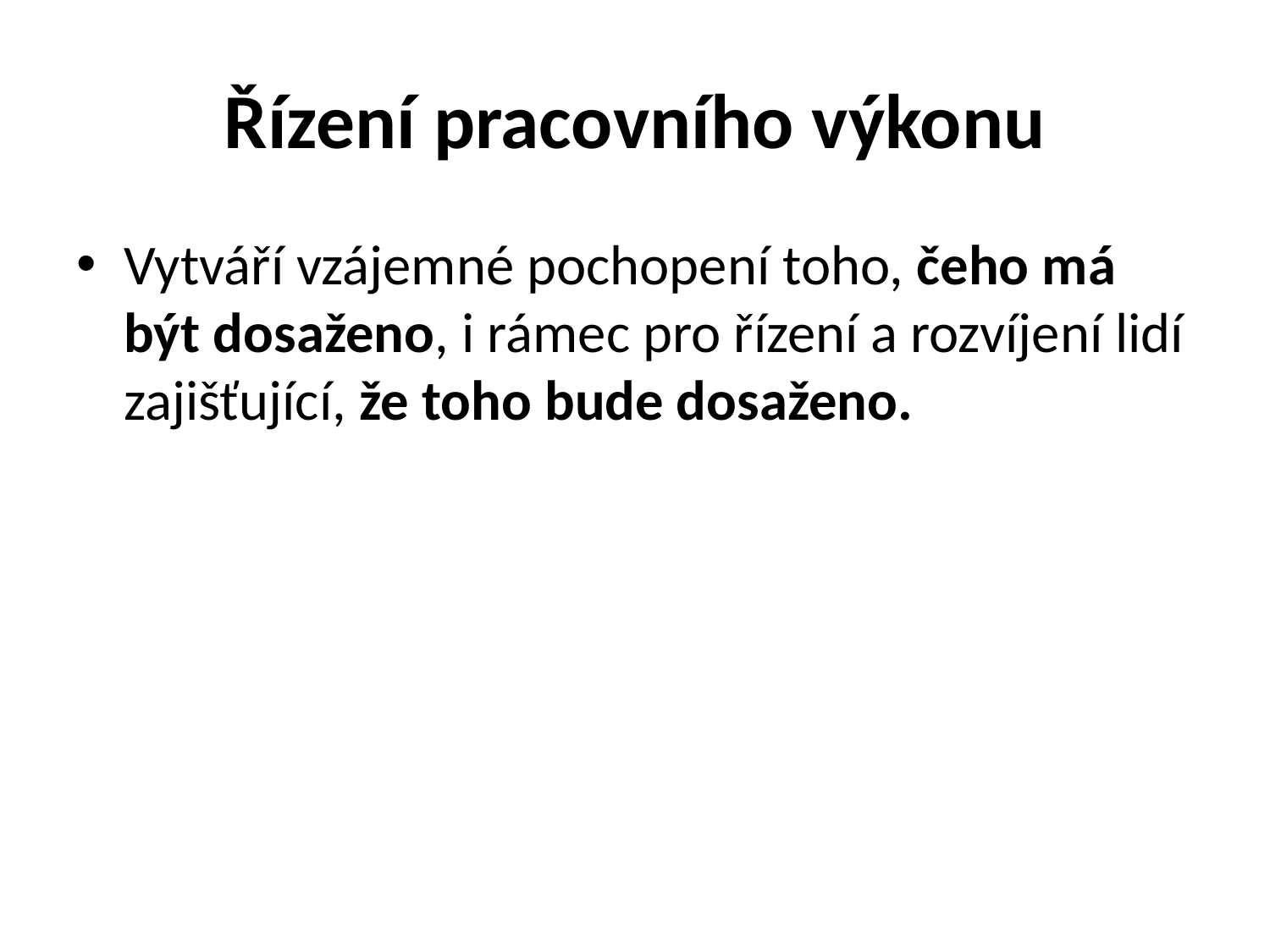

# Řízení pracovního výkonu
Vytváří vzájemné pochopení toho, čeho má být dosaženo, i rámec pro řízení a rozvíjení lidí zajišťující, že toho bude dosaženo.